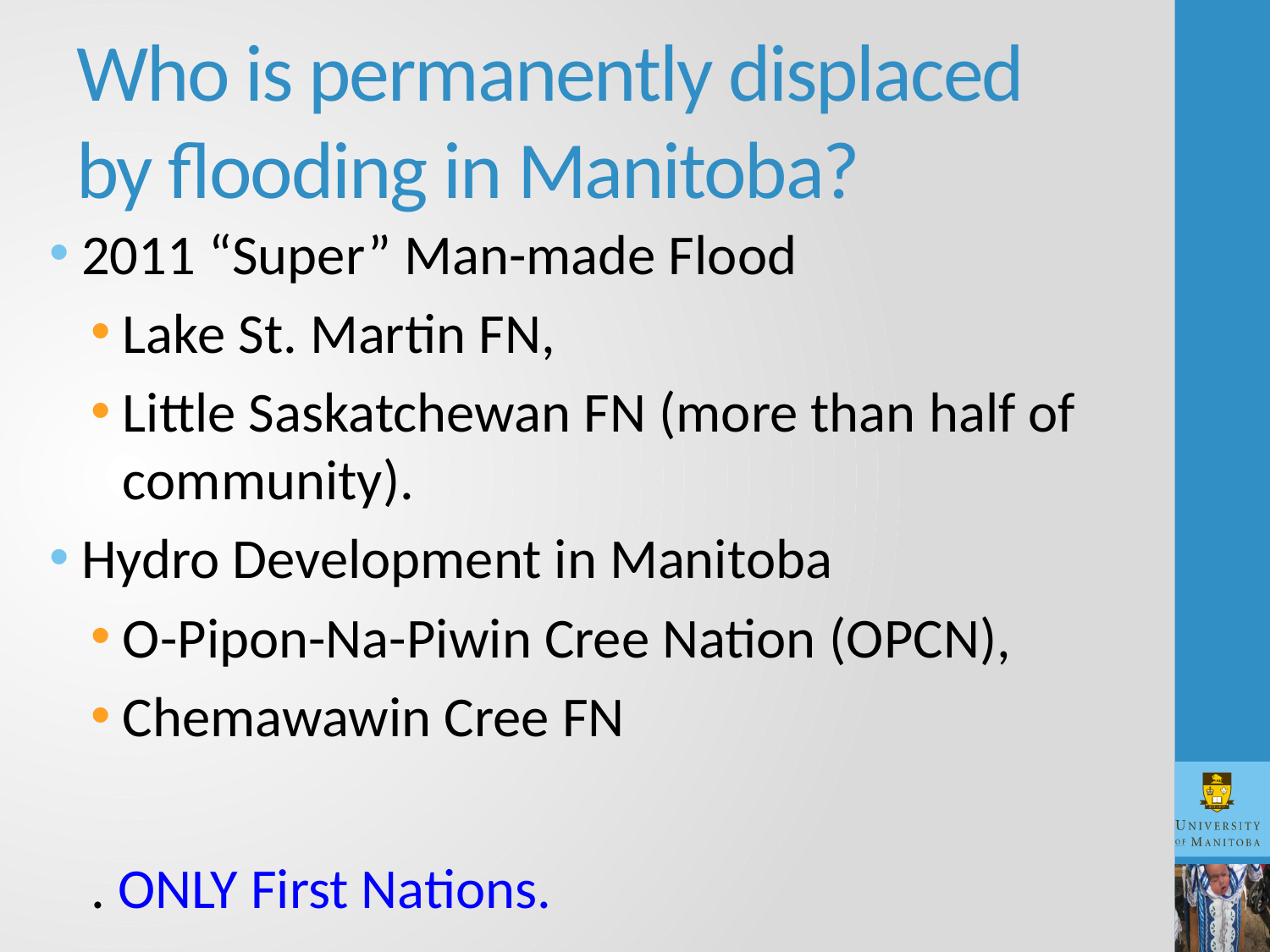

# Who is permanently displaced by flooding in Manitoba?
2011 “Super” Man-made Flood
Lake St. Martin FN,
Little Saskatchewan FN (more than half of community).
Hydro Development in Manitoba
O-Pipon-Na-Piwin Cree Nation (OPCN),
Chemawawin Cree FN

. ONLY First Nations.